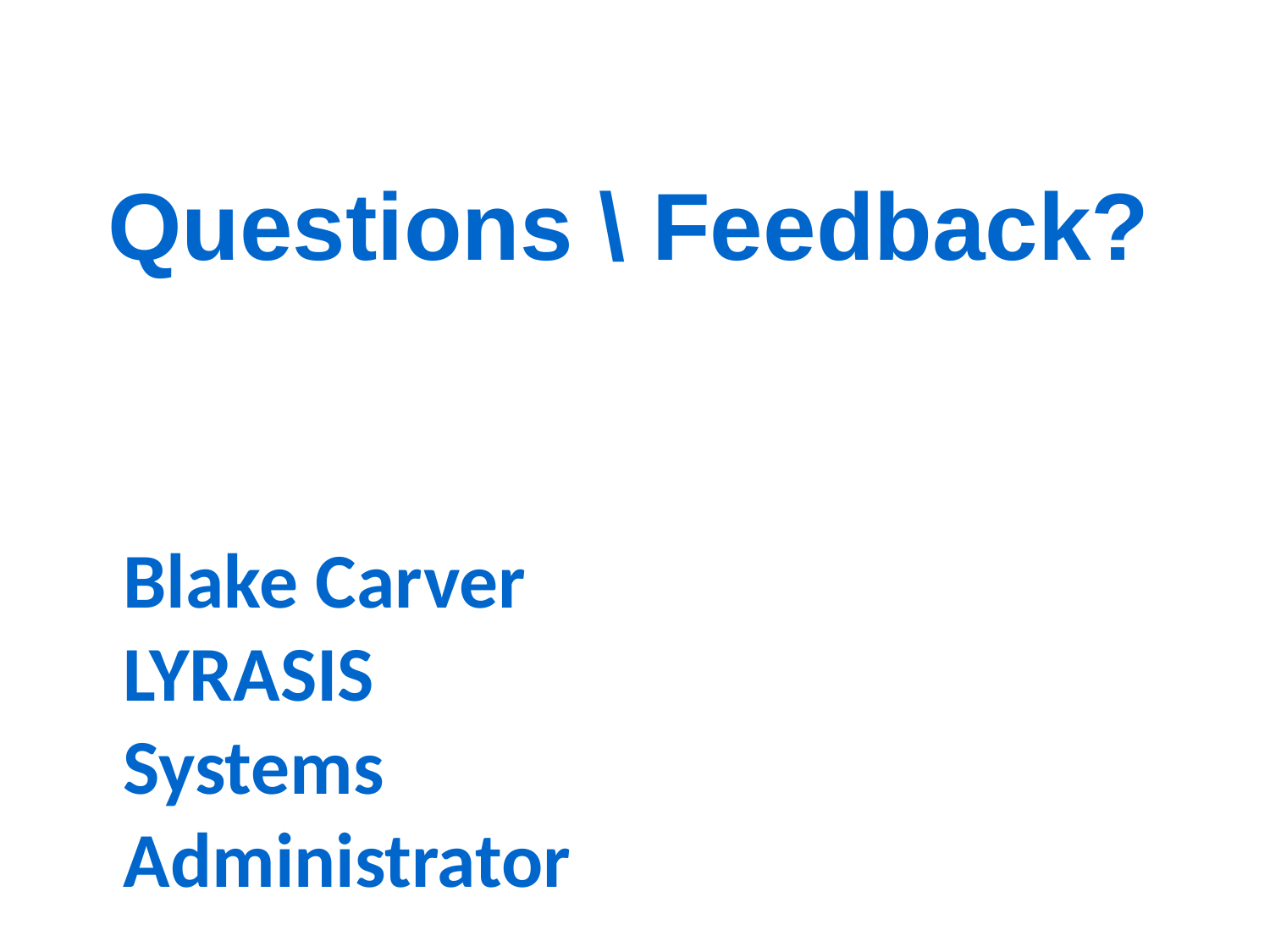

Questions \ Feedback?

Blake Carver
LYRASIS Systems Administrator

@blakesterz
@lisnews

blake.carver@lyrasis.org